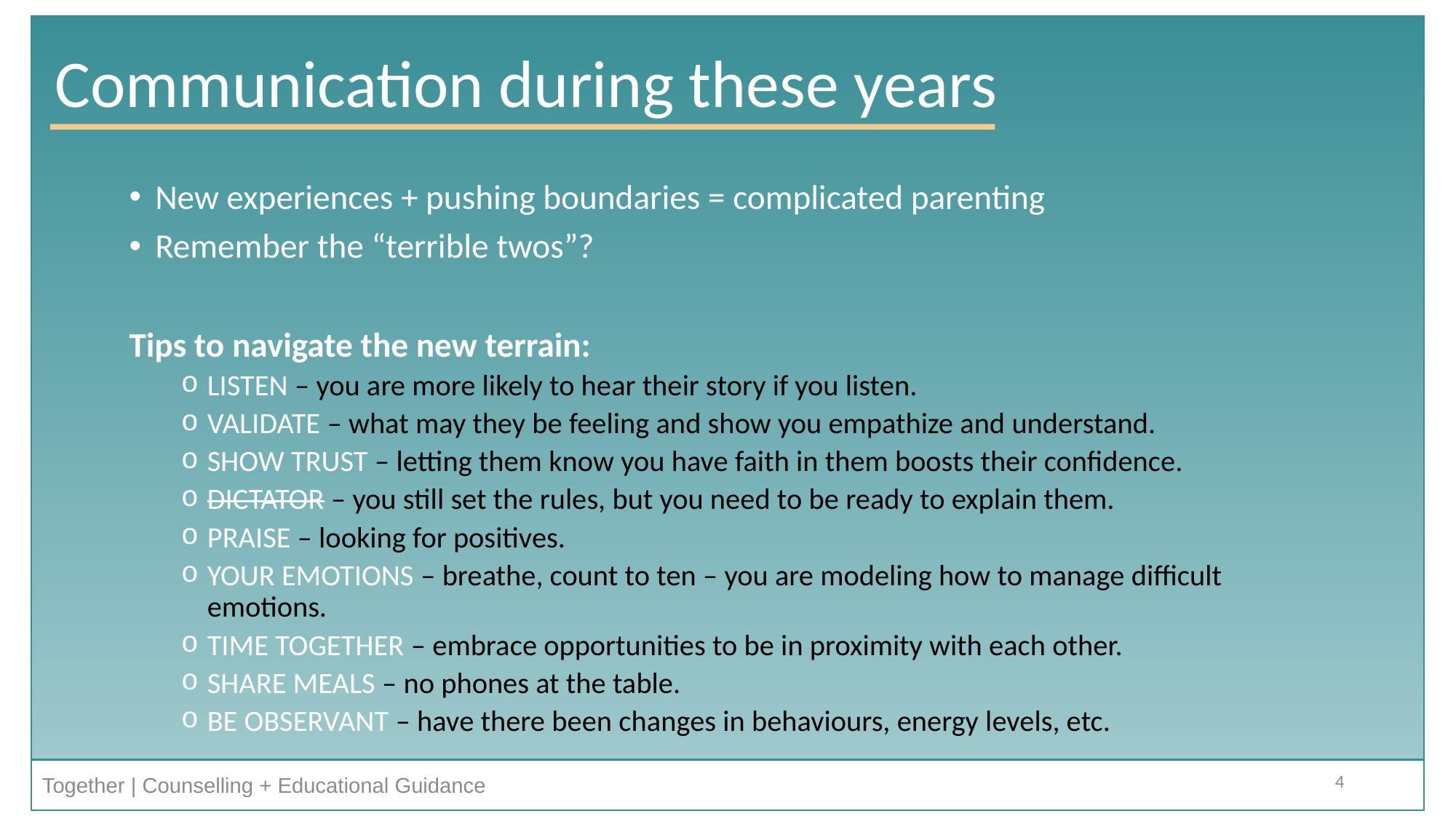

# Communication during these years

New experiences + pushing boundaries = complicated parenting
Remember the “terrible twos”?

Tips to navigate the new terrain:
LISTEN – you are more likely to hear their story if you listen.
VALIDATE – what may they be feeling and show you empathize and understand.
SHOW TRUST – letting them know you have faith in them boosts their confidence.
DICTATOR – you still set the rules, but you need to be ready to explain them.
PRAISE – looking for positives.
YOUR EMOTIONS – breathe, count to ten – you are modeling how to manage difficult emotions.
TIME TOGETHER – embrace opportunities to be in proximity with each other.
SHARE MEALS – no phones at the table.
BE OBSERVANT – have there been changes in behaviours, energy levels, etc.
Together | Counselling + Educational Guidance
4